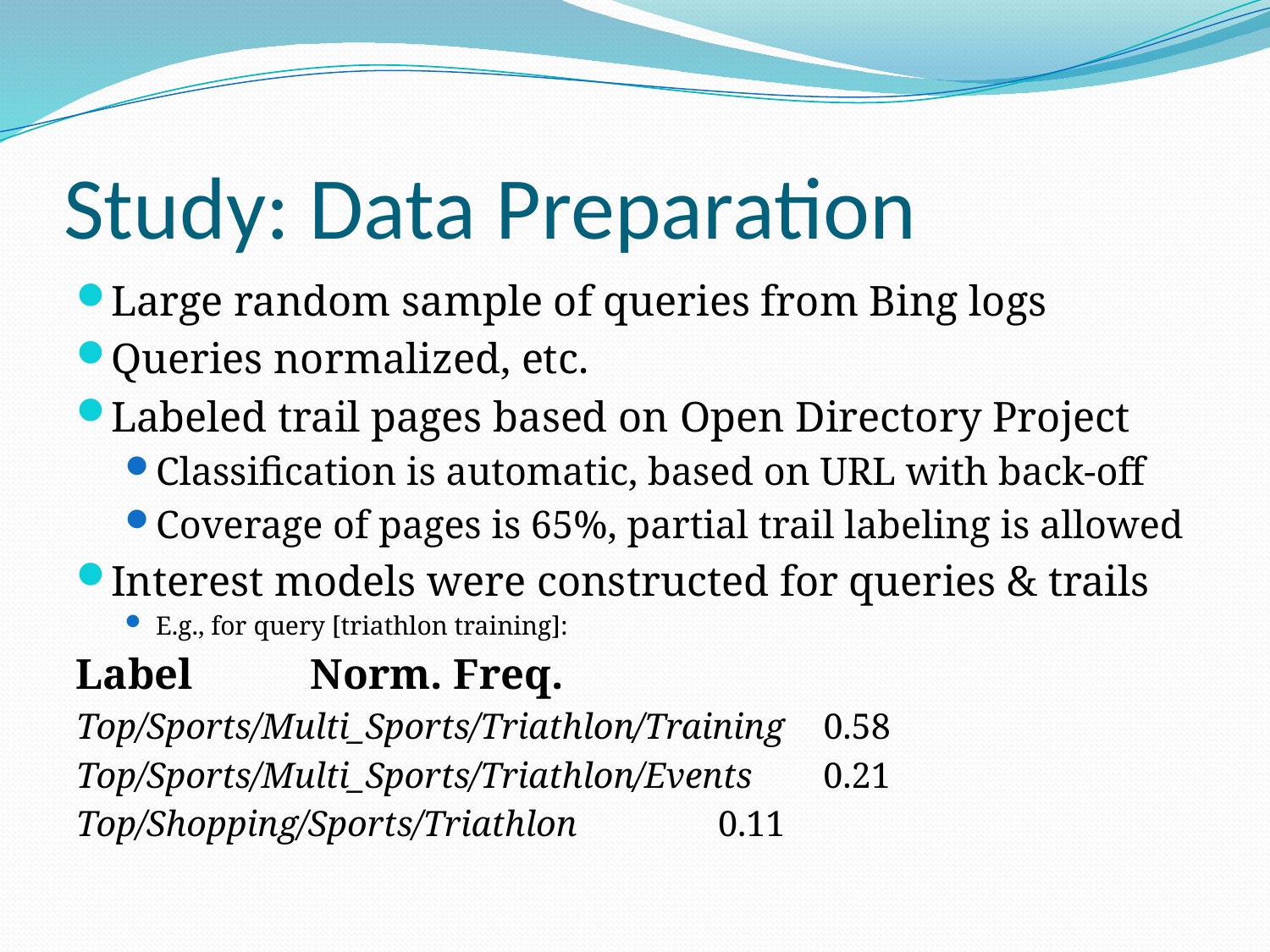

# Study: Data Preparation
Large random sample of queries from Bing logs
Queries normalized, etc.
Labeled trail pages based on Open Directory Project
Classification is automatic, based on URL with back-off
Coverage of pages is 65%, partial trail labeling is allowed
Interest models were constructed for queries & trails
E.g., for query [triathlon training]:
Label						        Norm. Freq.
Top/Sports/Multi_Sports/Triathlon/Training			   0.58
Top/Sports/Multi_Sports/Triathlon/Events			   0.21
Top/Shopping/Sports/Triathlon				    0.11